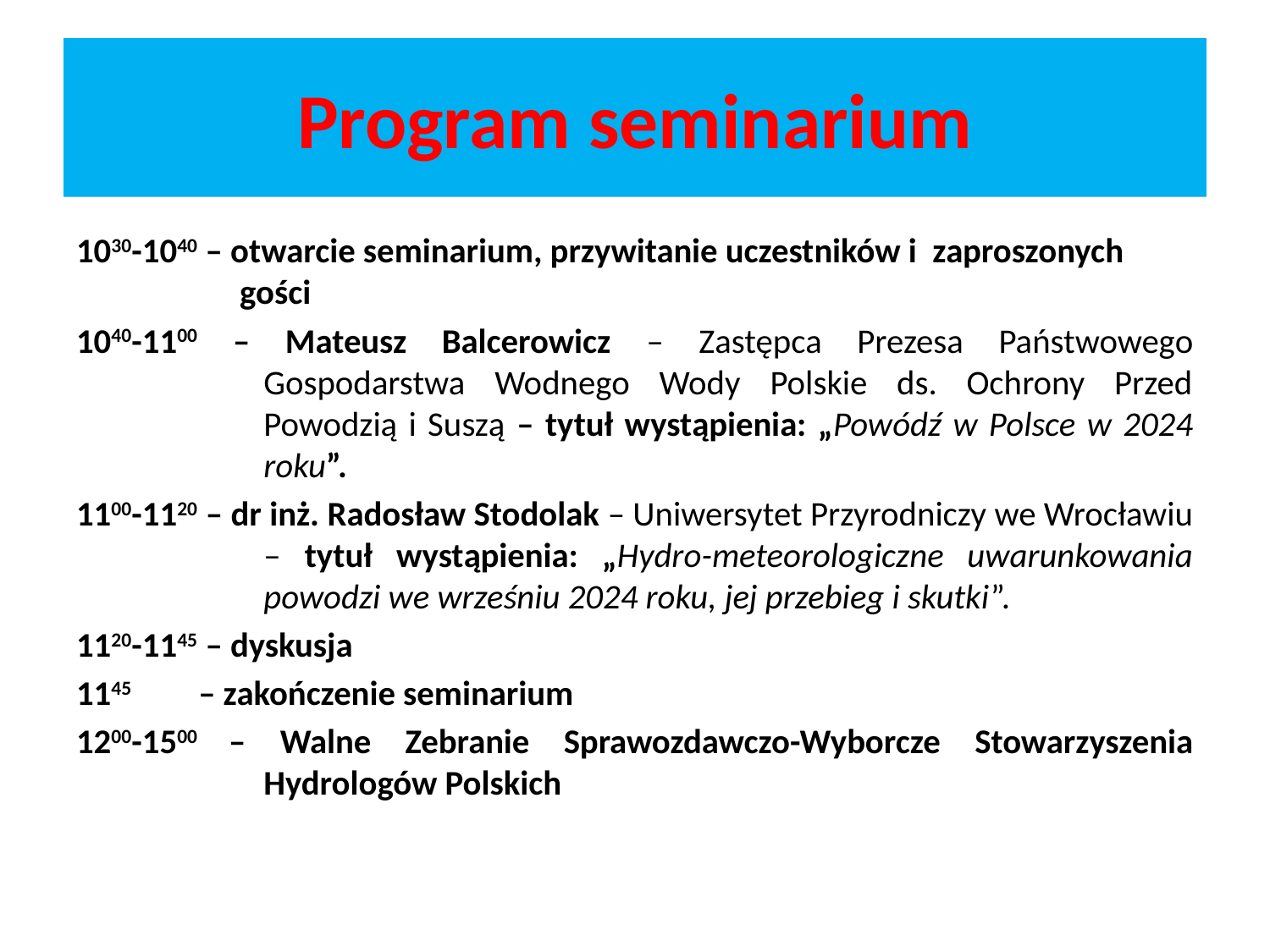

# Program seminarium
1030-1040 – otwarcie seminarium, przywitanie uczestników i  zaproszonych 	     gości
1040-1100 – Mateusz Balcerowicz – Zastępca Prezesa Państwowego Gospodarstwa Wodnego Wody Polskie ds. Ochrony Przed Powodzią i Suszą – tytuł wystąpienia: „Powódź w Polsce w 2024 roku”.
1100-1120 – dr inż. Radosław Stodolak – Uniwersytet Przyrodniczy we Wrocławiu – tytuł wystąpienia: „Hydro-meteorologiczne uwarunkowania powodzi we wrześniu 2024 roku, jej przebieg i skutki”.
1120-1145 – dyskusja
1145               – zakończenie seminarium
1200-1500 – Walne Zebranie Sprawozdawczo-Wyborcze Stowarzyszenia Hydrologów Polskich